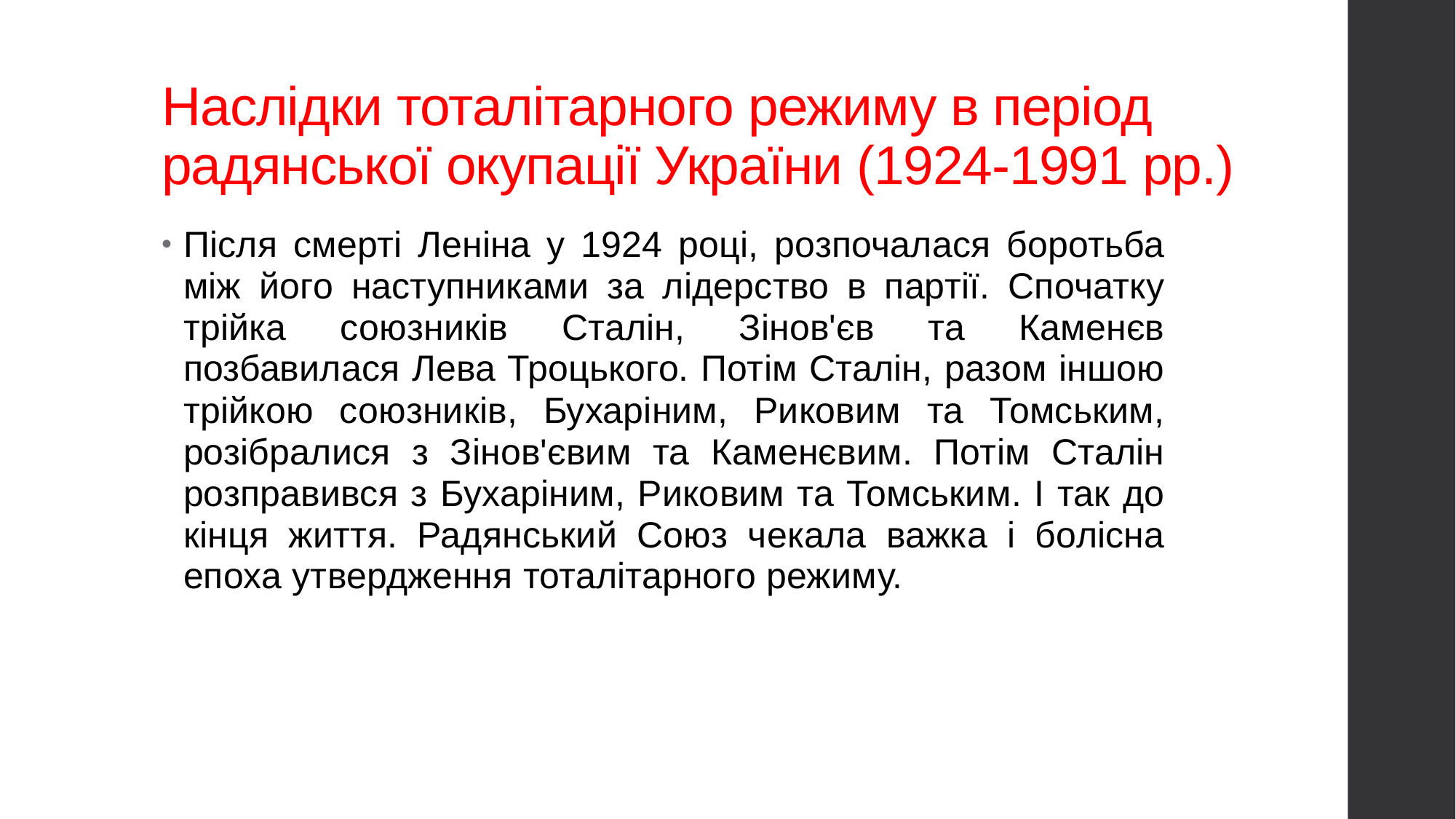

# Наслідки тоталітарного режиму в період радянської окупації України (1924-1991 рр.)
Після смерті Леніна у 1924 році, розпочалася боротьба між його наступниками за лідерство в партії. Спочатку трійка союзників Сталін, Зінов'єв та Каменєв позбавилася Лева Троцького. Потім Сталін, разом іншою трійкою союзників, Бухаріним, Риковим та Томським, розібралися з Зінов'євим та Каменєвим. Потім Сталін розправився з Бухаріним, Риковим та Томським. І так до кінця життя. Радянський Союз чекала важка і болісна епоха утвердження тоталітарного режиму.